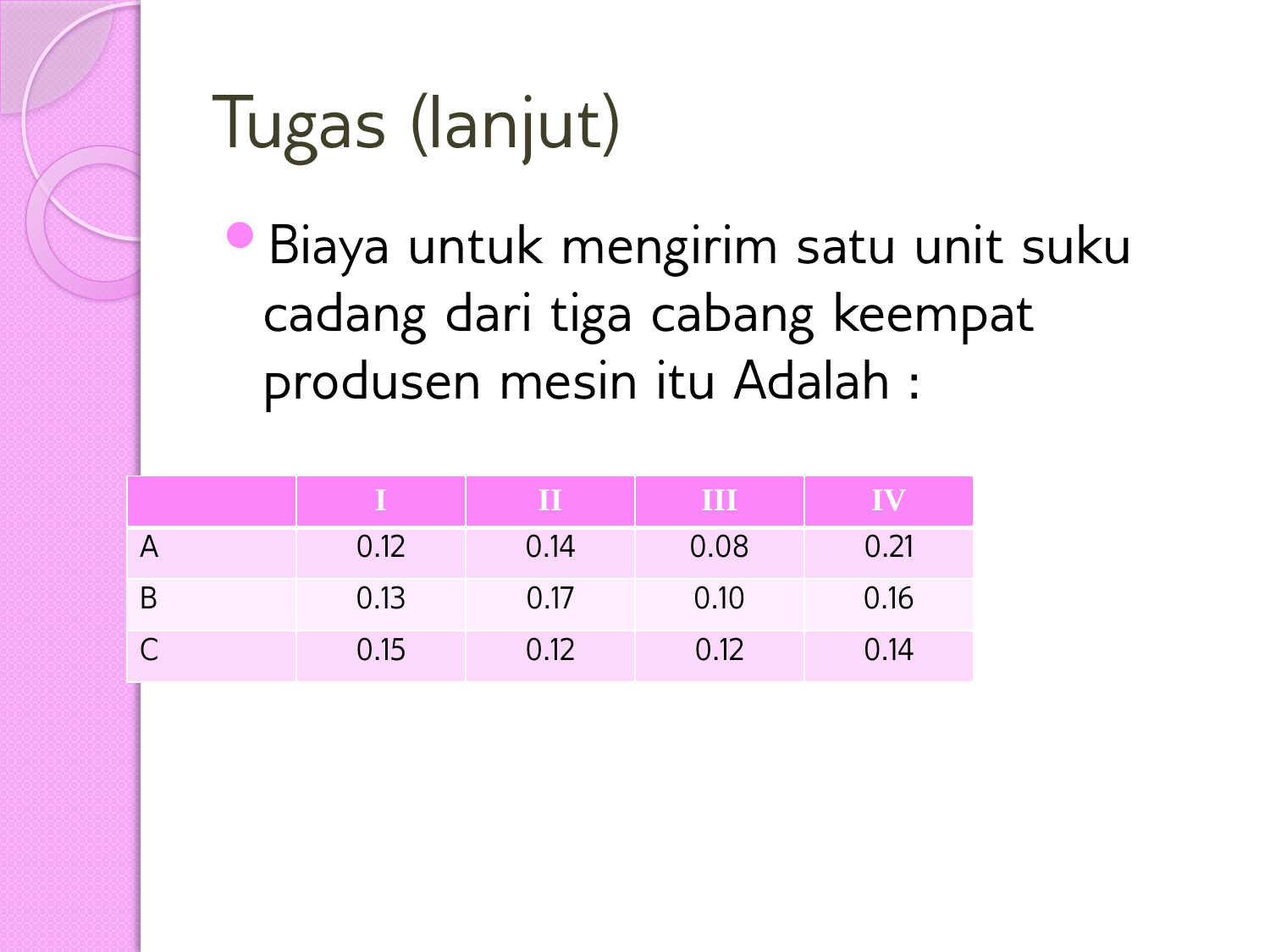

# Tugas (lanjut)
Biaya untuk mengirim satu unit suku cadang dari tiga cabang keempat produsen mesin itu Adalah :

|  | I | II | III | IV |
| --- | --- | --- | --- | --- |
| A | 0.12 | 0.14 | 0.08 | 0.21 |
| B | 0.13 | 0.17 | 0.10 | 0.16 |
| C | 0.15 | 0.12 | 0.12 | 0.14 |